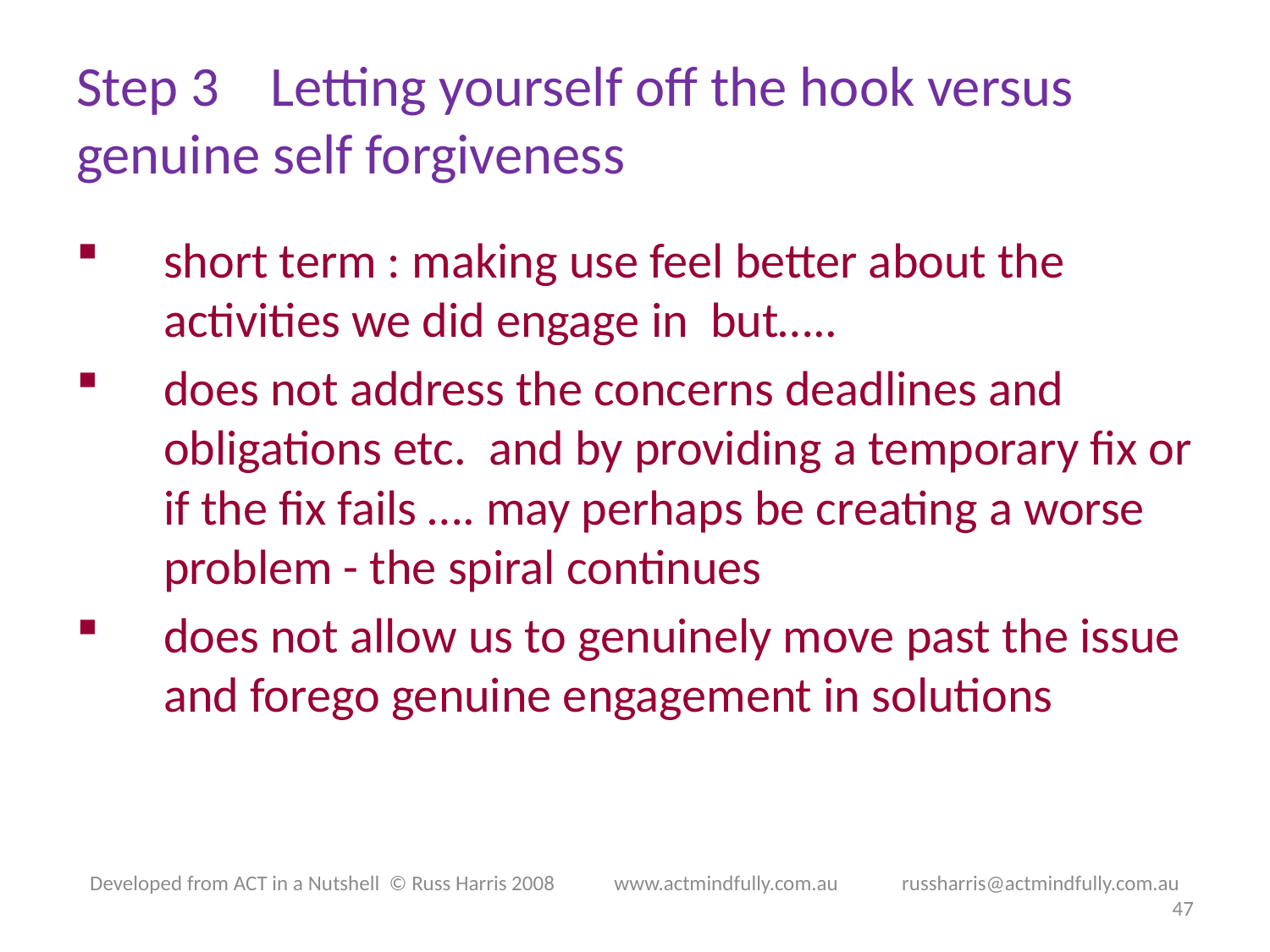

# Step 3    Letting yourself off the hook versus genuine self forgiveness
short term : making use feel better about the activities we did engage in  but…..
does not address the concerns deadlines and obligations etc.  and by providing a temporary fix or if the fix fails …. may perhaps be creating a worse problem - the spiral continues
does not allow us to genuinely move past the issue and forego genuine engagement in solutions
Developed from ACT in a Nutshell  © Russ Harris 2008            www.actmindfully.com.au             russharris@actmindfully.com.au
47